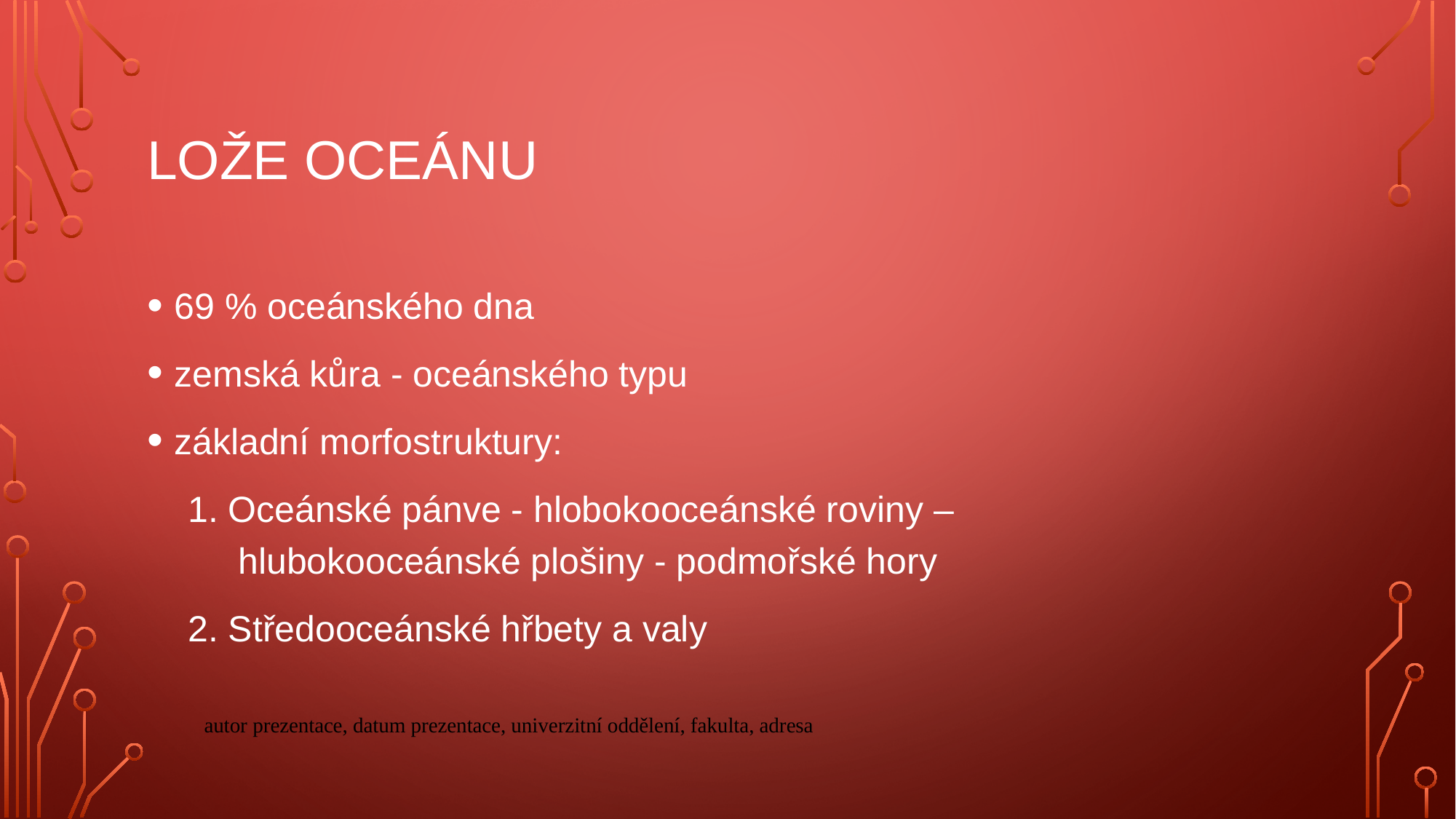

# Lože oceánu
69 % oceánského dna
zemská kůra - oceánského typu
základní morfostruktury:
    1. Oceánské pánve - hlobokooceánské roviny –
         hlubokooceánské plošiny - podmořské hory
    2. Středooceánské hřbety a valy
autor prezentace, datum prezentace, univerzitní oddělení, fakulta, adresa